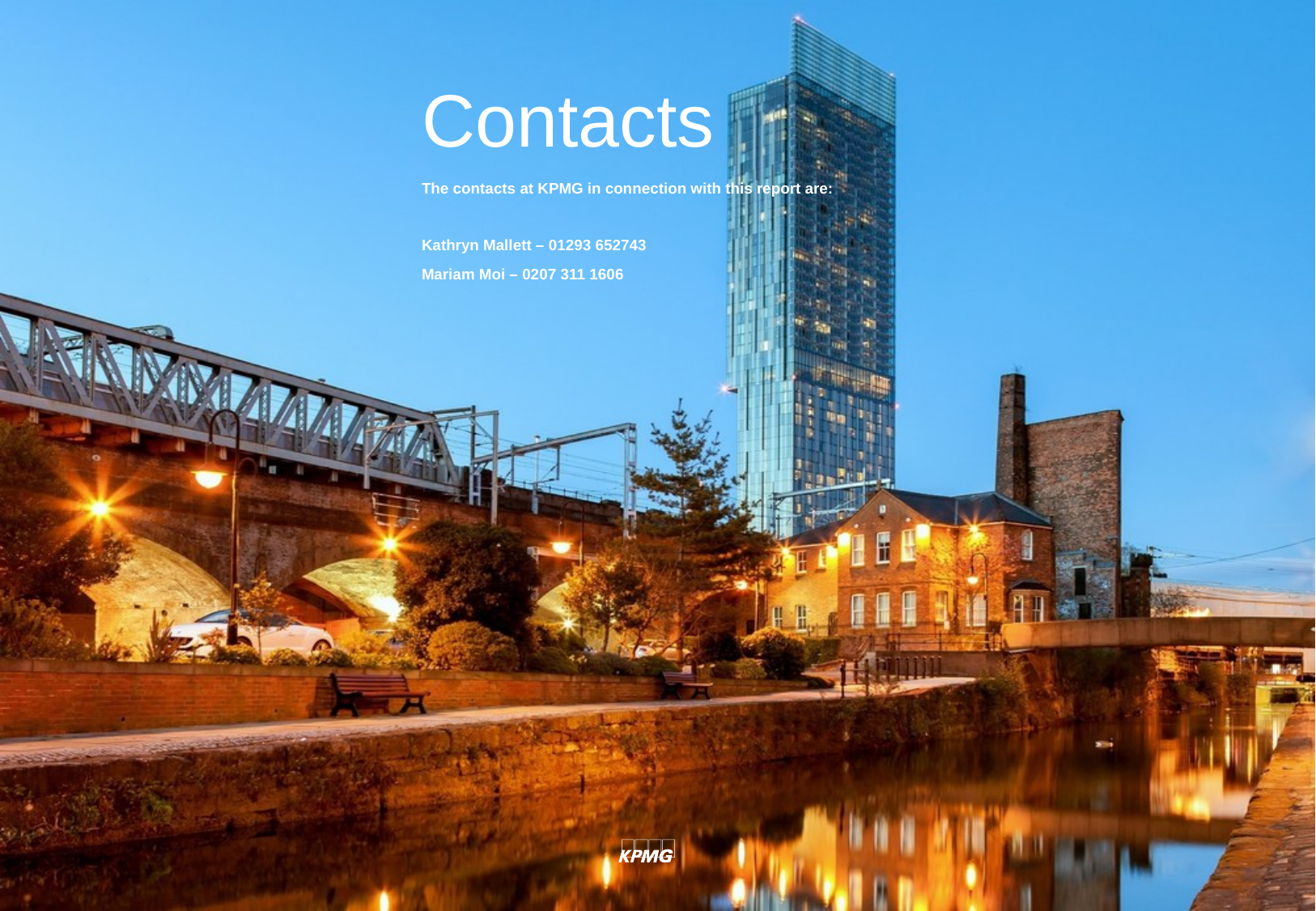

Contacts
The contacts at KPMG in connection with this report are:

Kathryn Mallett – 01293 652743
Mariam Moi – 0207 311 1606